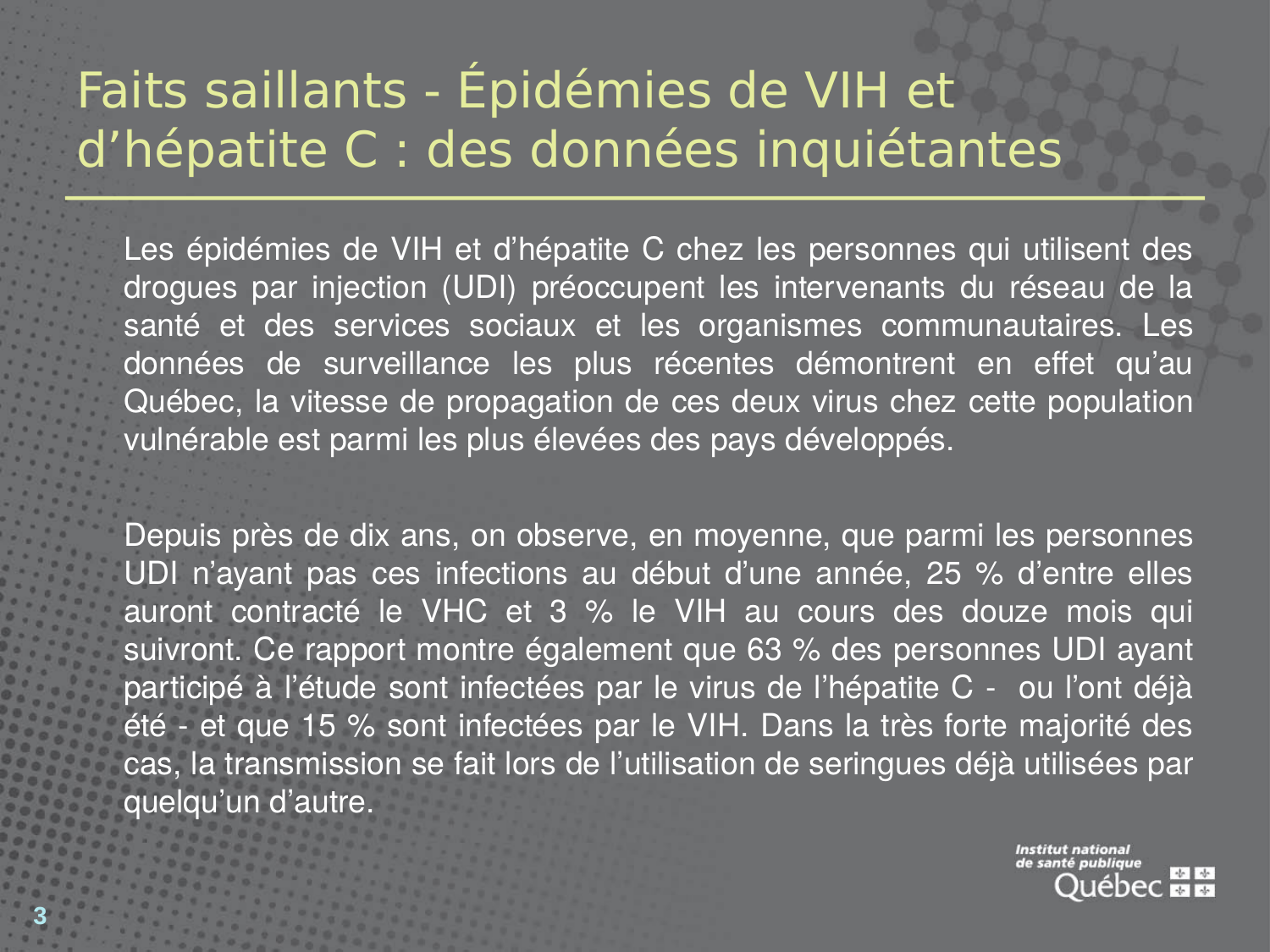

# Faits saillants - Épidémies de VIH et d’hépatite C : des données inquiétantes
	Les épidémies de VIH et d’hépatite C chez les personnes qui utilisent des drogues par injection (UDI) préoccupent les intervenants du réseau de la santé et des services sociaux et les organismes communautaires. Les données de surveillance les plus récentes démontrent en effet qu’au Québec, la vitesse de propagation de ces deux virus chez cette population vulnérable est parmi les plus élevées des pays développés.

	Depuis près de dix ans, on observe, en moyenne, que parmi les personnes UDI n’ayant pas ces infections au début d’une année, 25 % d’entre elles auront contracté le VHC et 3 % le VIH au cours des douze mois qui suivront. Ce rapport montre également que 63 % des personnes UDI ayant participé à l’étude sont infectées par le virus de l’hépatite C -  ou l’ont déjà été - et que 15 % sont infectées par le VIH. Dans la très forte majorité des cas, la transmission se fait lors de l’utilisation de seringues déjà utilisées par quelqu’un d’autre.

3